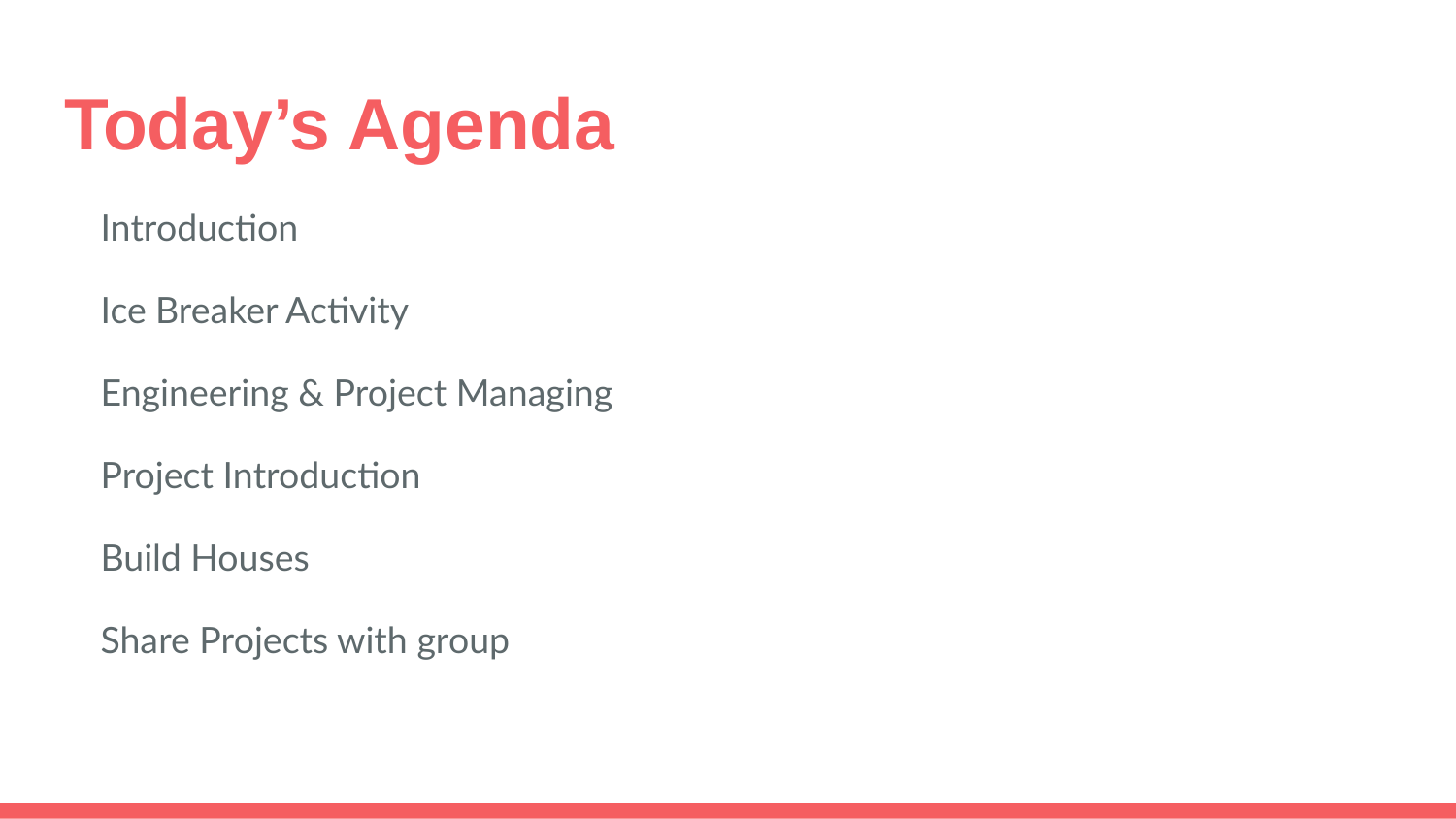

# Today’s Agenda
Introduction
Ice Breaker Activity
Engineering & Project Managing
Project Introduction
Build Houses
Share Projects with group